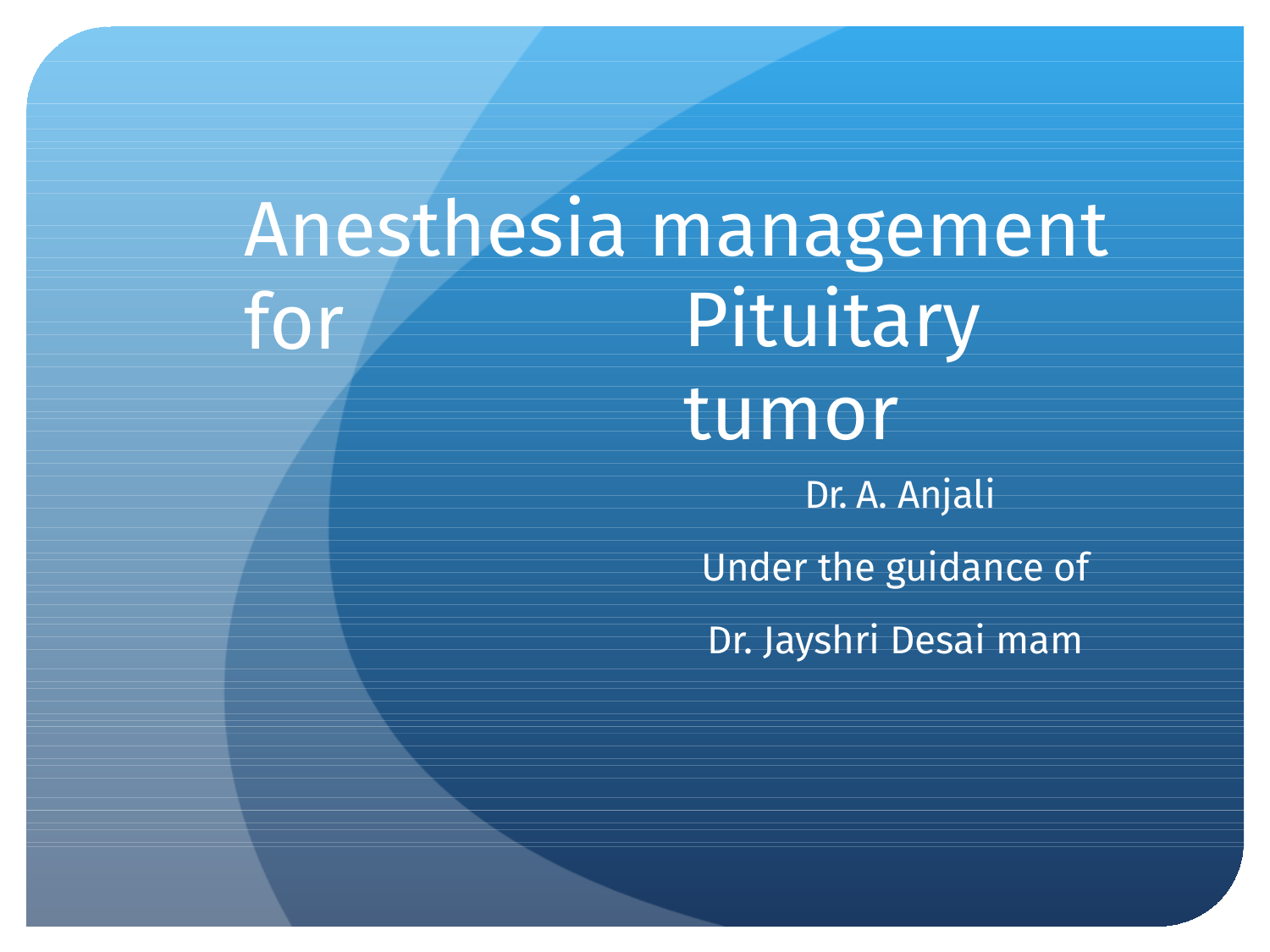

# Anesthesia management for
Pituitary tumor
Dr. A. Anjali
Under the guidance of
Dr. Jayshri Desai mam